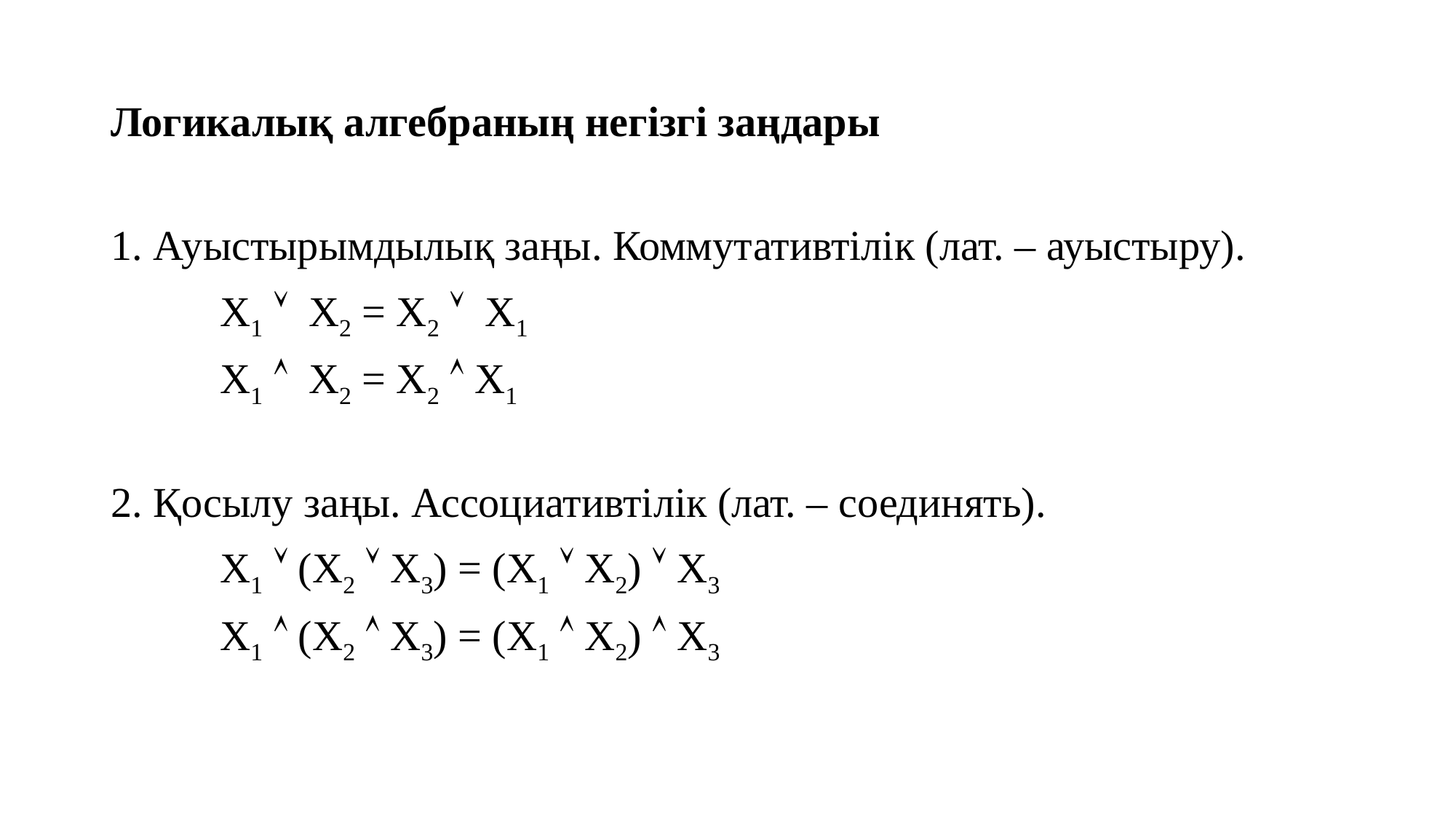

# Логикалық алгебраның негізгі заңдары
1. Ауыстырымдылық заңы. Коммутативтілік (лат. – ауыстыру).
	X1 ∨  X2 = X2 ∨  X1
	X1 ∧  X2 = X2 ∧ X1

2. Қосылу заңы. Ассоциативтілік (лат. – соединять).
	X1 ∨ (X2 ∨ X3) = (X1 ∨ X2) ∨ X3
	X1 ∧ (X2 ∧ X3) = (X1 ∧ X2) ∧ X3